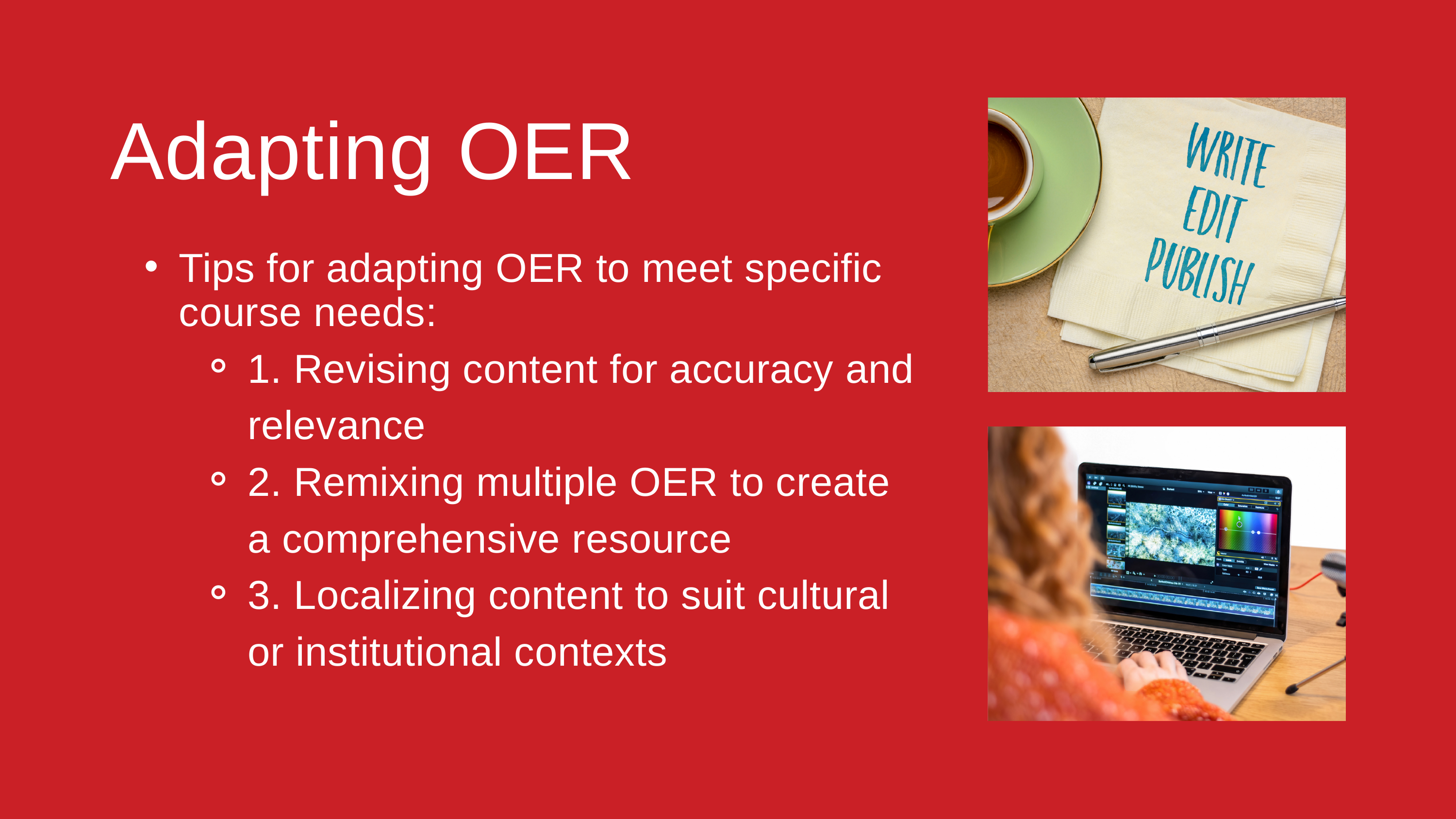

Adapting OER
Tips for adapting OER to meet specific course needs:
1. Revising content for accuracy and relevance
2. Remixing multiple OER to create a comprehensive resource
3. Localizing content to suit cultural or institutional contexts